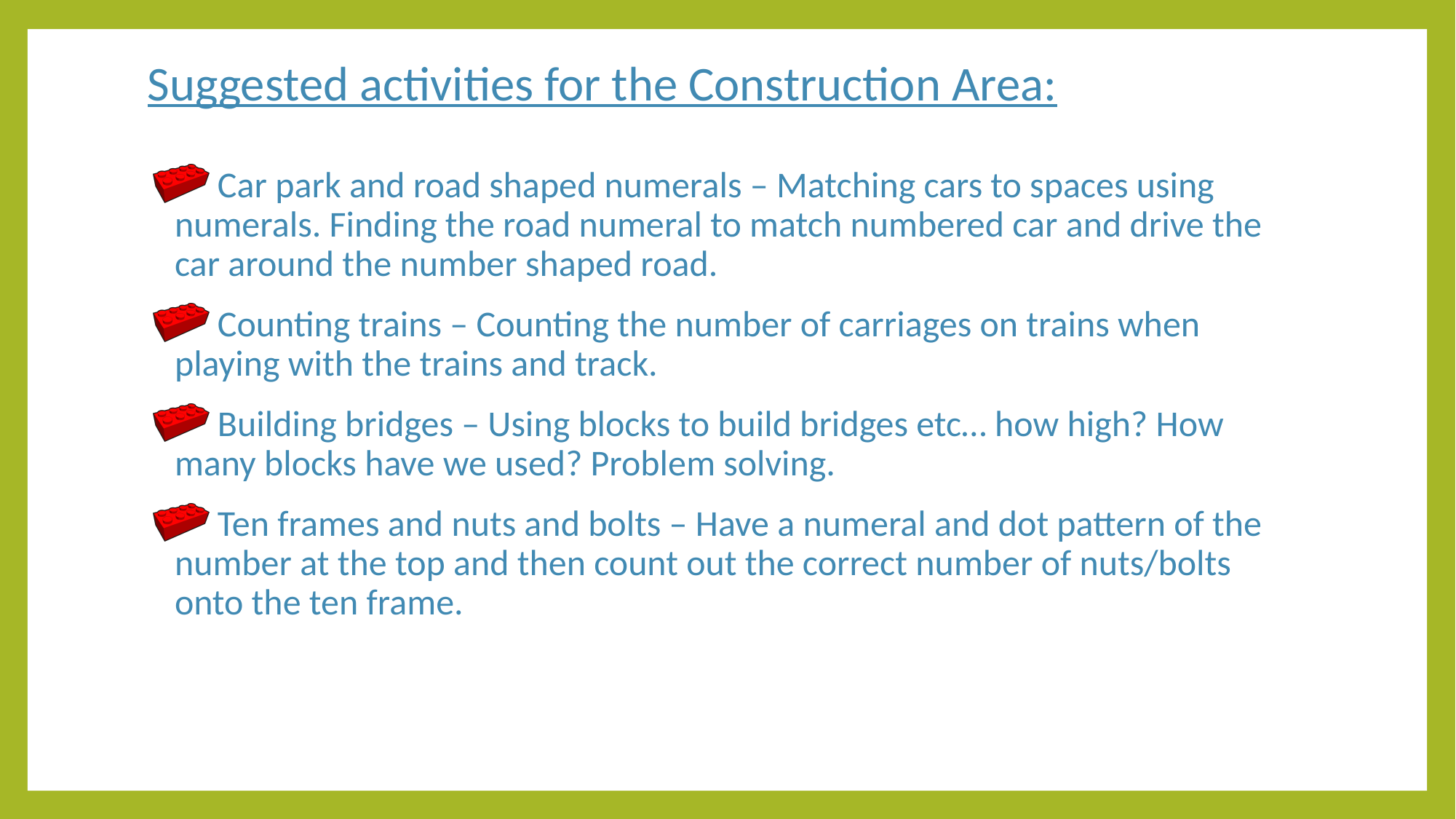

# Suggested activities for the Construction Area:
 Car park and road shaped numerals – Matching cars to spaces using numerals. Finding the road numeral to match numbered car and drive the car around the number shaped road.
 Counting trains – Counting the number of carriages on trains when playing with the trains and track.
 Building bridges – Using blocks to build bridges etc… how high? How many blocks have we used? Problem solving.
 Ten frames and nuts and bolts – Have a numeral and dot pattern of the number at the top and then count out the correct number of nuts/bolts onto the ten frame.